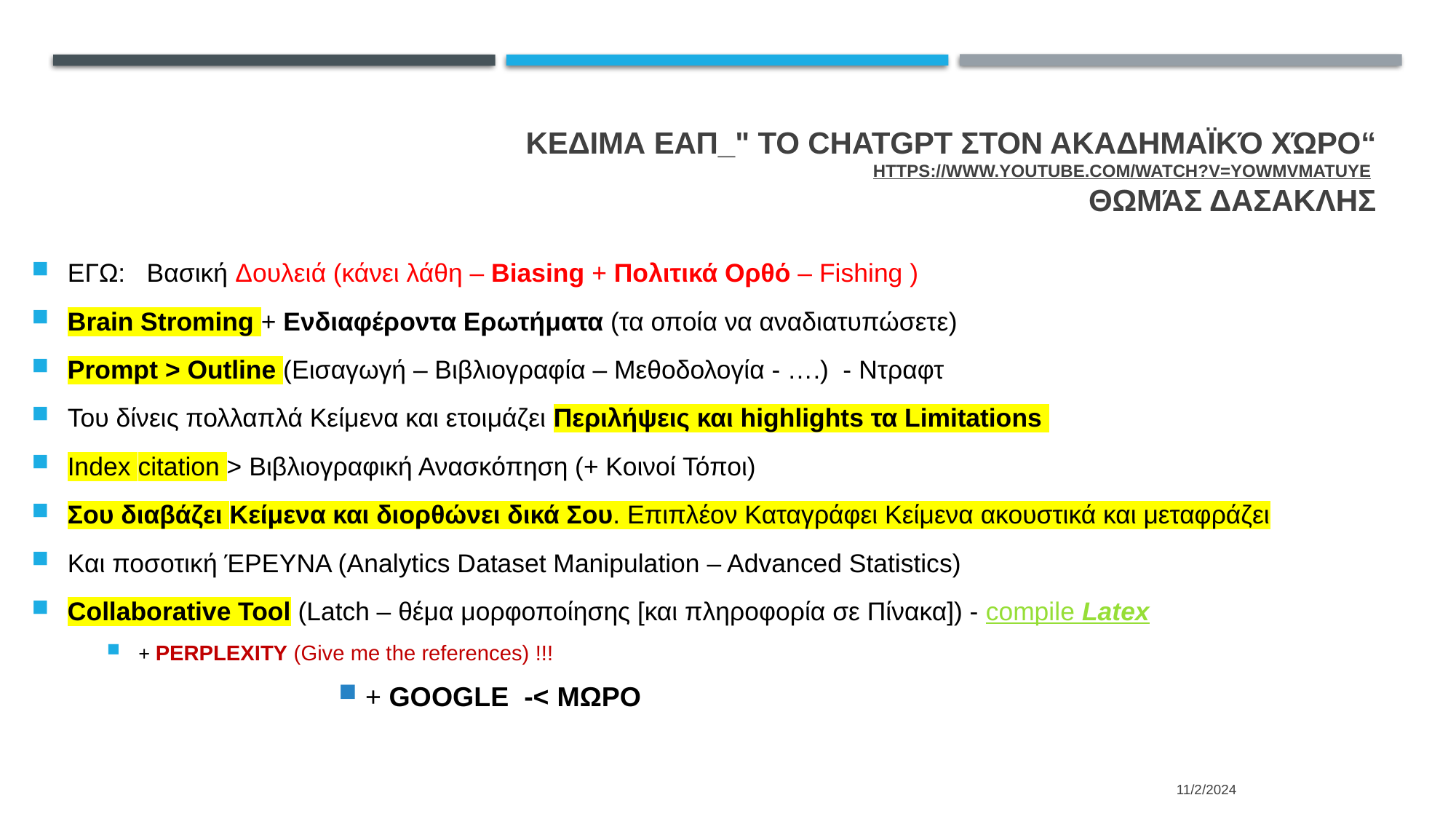

# ΚΕΔΙΜΑ ΕΑΠ_" Το chatGPT στον ακαδημαϊκό χώρο“ https://www.youtube.com/watch?v=yOwmvmAtUyE Θωμάς δασακλησ
ΕΓΩ:   Βασική Δουλειά (κάνει λάθη – Biasing + Πολιτικά Ορθό – Fishing )
Brain Stroming + Ενδιαφέροντα Ερωτήματα (τα οποία να αναδιατυπώσετε)
Prompt > Outline (Εισαγωγή – Βιβλιογραφία – Μεθοδολογία - ….)  - Ντραφτ
Του δίνεις πολλαπλά Κείμενα και ετοιμάζει Περιλήψεις και highlights τα Limitations
Index citation > Βιβλιογραφική Ανασκόπηση (+ Κοινοί Τόποι)
Σου διαβάζει Kείμενα και διορθώνει δικά Σου. Επιπλέον Καταγράφει Κείμενα ακουστικά και μεταφράζει
Και ποσοτική ΈΡΕΥΝΑ (Analytics Dataset Manipulation – Advanced Statistics)
Collaborative Tool (Latch – θέμα μορφοποίησης [και πληροφορία σε Πίνακα]) - compile Latex
+ PERPLEXITY (Give me the references) !!!
+ GOOGLE  -< ΜΩΡΟ
11/2/2024